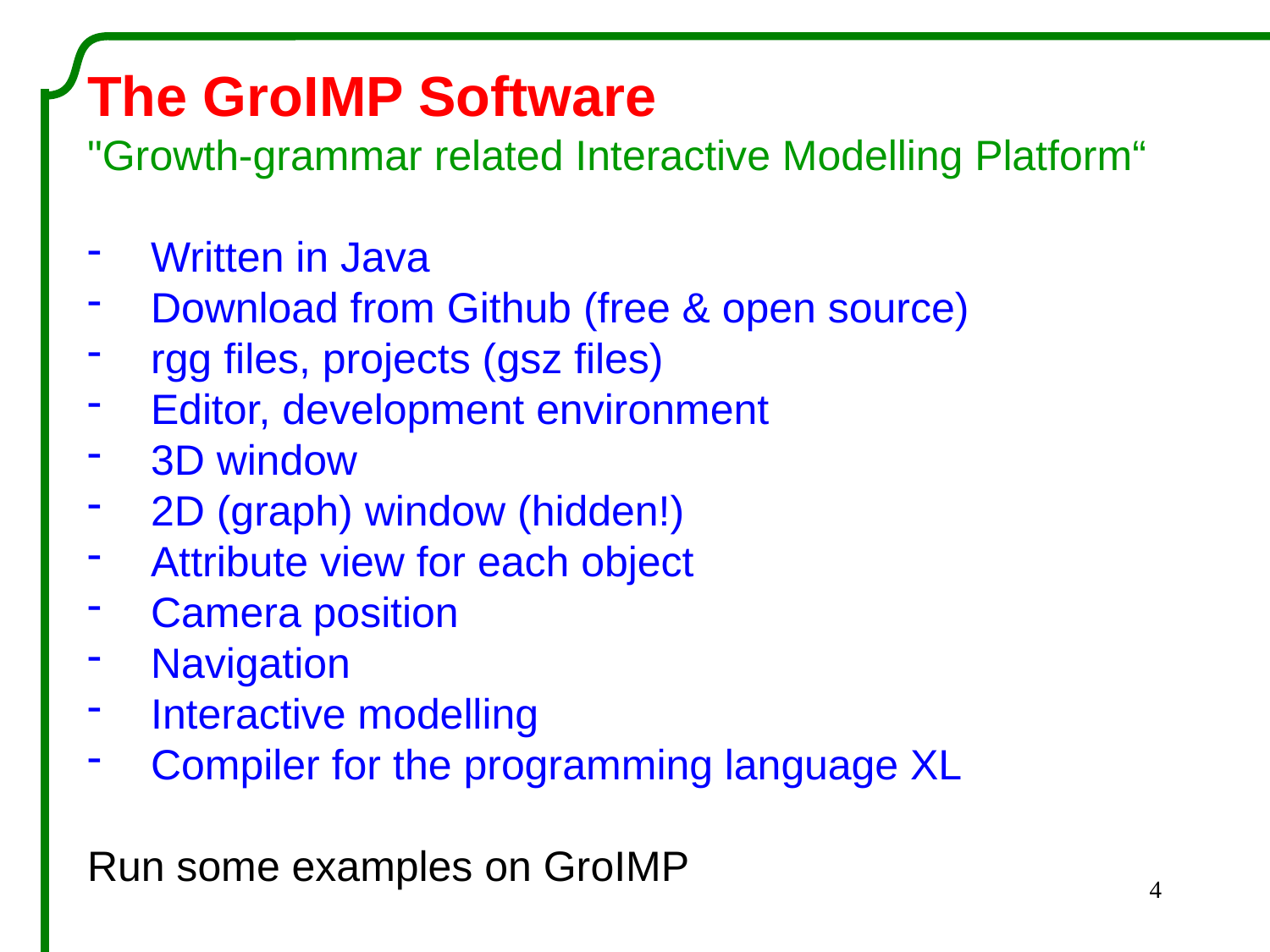

The GroIMP Software
"Growth-grammar related Interactive Modelling Platform“

Written in Java
Download from Github (free & open source)
rgg files, projects (gsz files)
Editor, development environment
3D window
2D (graph) window (hidden!)
Attribute view for each object
Camera position
Navigation
Interactive modelling
Compiler for the programming language XL

Run some examples on GroIMP

4